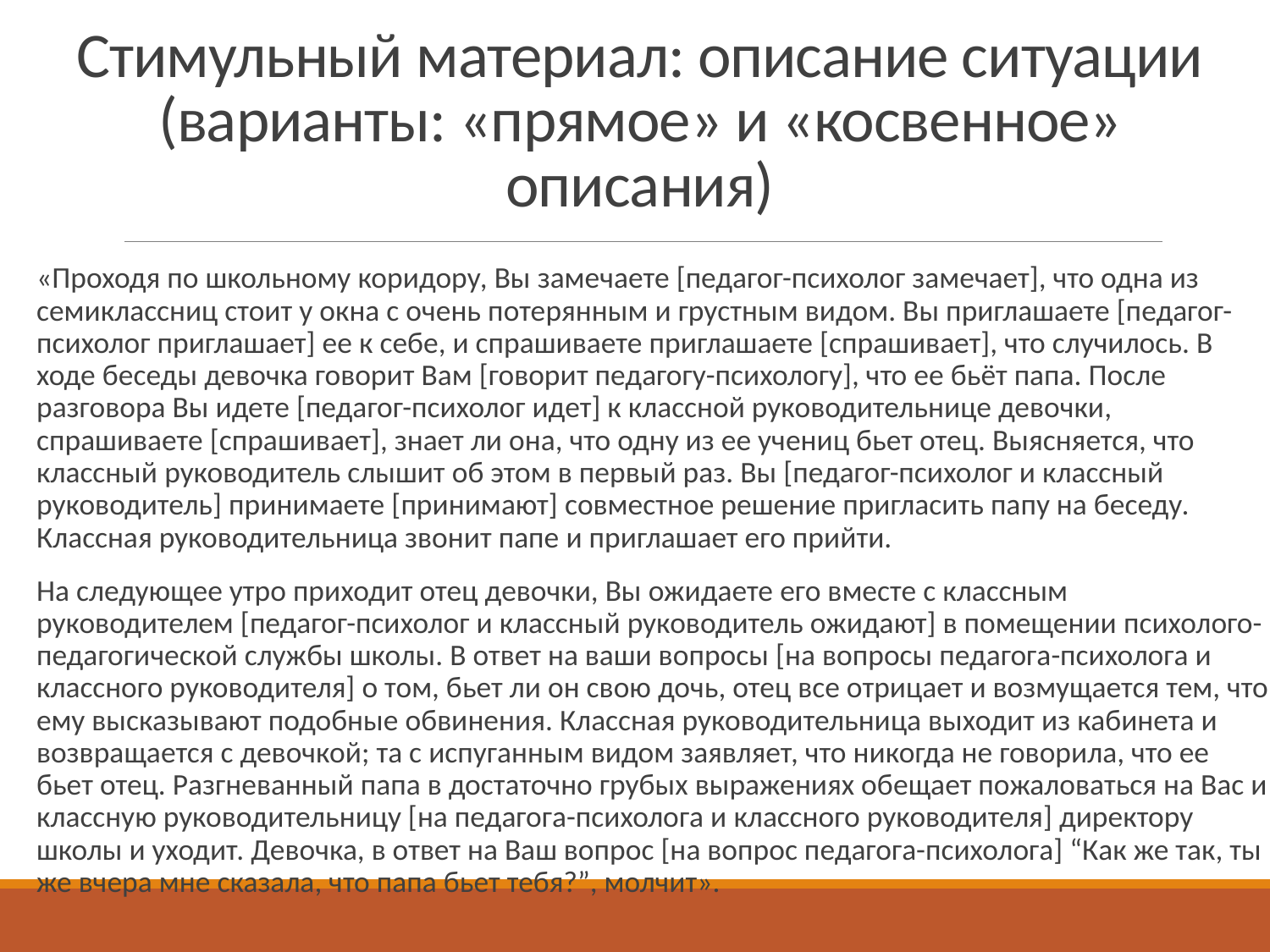

# Стимульный материал: описание ситуации (варианты: «прямое» и «косвенное» описания)
«Проходя по школьному коридору, Вы замечаете [педагог-психолог замечает], что одна из семиклассниц стоит у окна с очень потерянным и грустным видом. Вы приглашаете [педагог-психолог приглашает] ее к себе, и спрашиваете приглашаете [спрашивает], что случилось. В ходе беседы девочка говорит Вам [говорит педагогу-психологу], что ее бьёт папа. После разговора Вы идете [педагог-психолог идет] к классной руководительнице девочки, спрашиваете [спрашивает], знает ли она, что одну из ее учениц бьет отец. Выясняется, что классный руководитель слышит об этом в первый раз. Вы [педагог-психолог и классный руководитель] принимаете [принимают] совместное решение пригласить папу на беседу. Классная руководительница звонит папе и приглашает его прийти.
На следующее утро приходит отец девочки, Вы ожидаете его вместе с классным руководителем [педагог-психолог и классный руководитель ожидают] в помещении психолого-педагогической службы школы. В ответ на ваши вопросы [на вопросы педагога-психолога и классного руководителя] о том, бьет ли он свою дочь, отец все отрицает и возмущается тем, что ему высказывают подобные обвинения. Классная руководительница выходит из кабинета и возвращается с девочкой; та с испуганным видом заявляет, что никогда не говорила, что ее бьет отец. Разгневанный папа в достаточно грубых выражениях обещает пожаловаться на Вас и классную руководительницу [на педагога-психолога и классного руководителя] директору школы и уходит. Девочка, в ответ на Ваш вопрос [на вопрос педагога-психолога] “Как же так, ты же вчера мне сказала, что папа бьет тебя?ˮ, молчит».